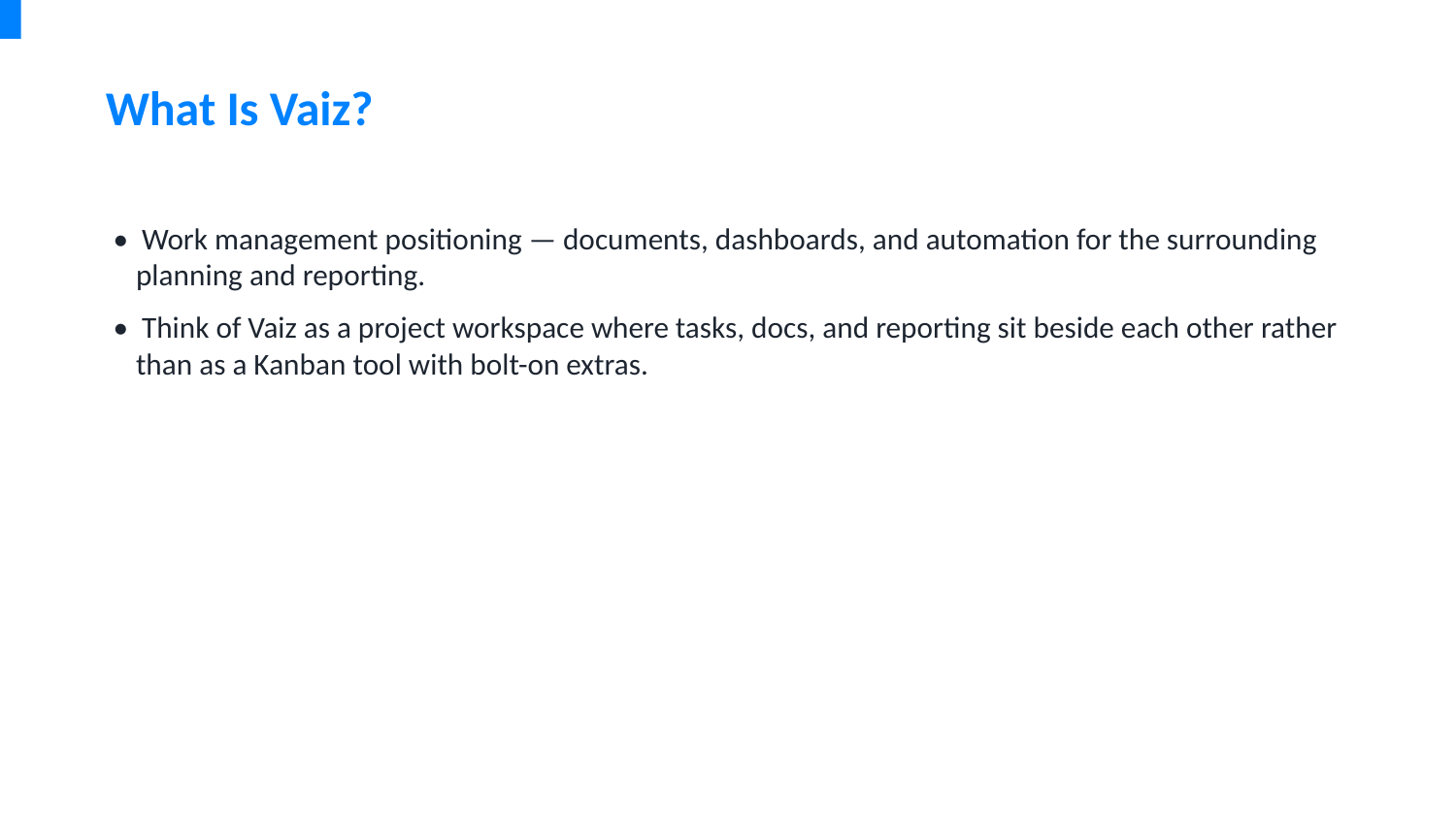

What Is Vaiz?
•  Work management positioning — documents, dashboards, and automation for the surrounding planning and reporting.
•  Think of Vaiz as a project workspace where tasks, docs, and reporting sit beside each other rather than as a Kanban tool with bolt-on extras.